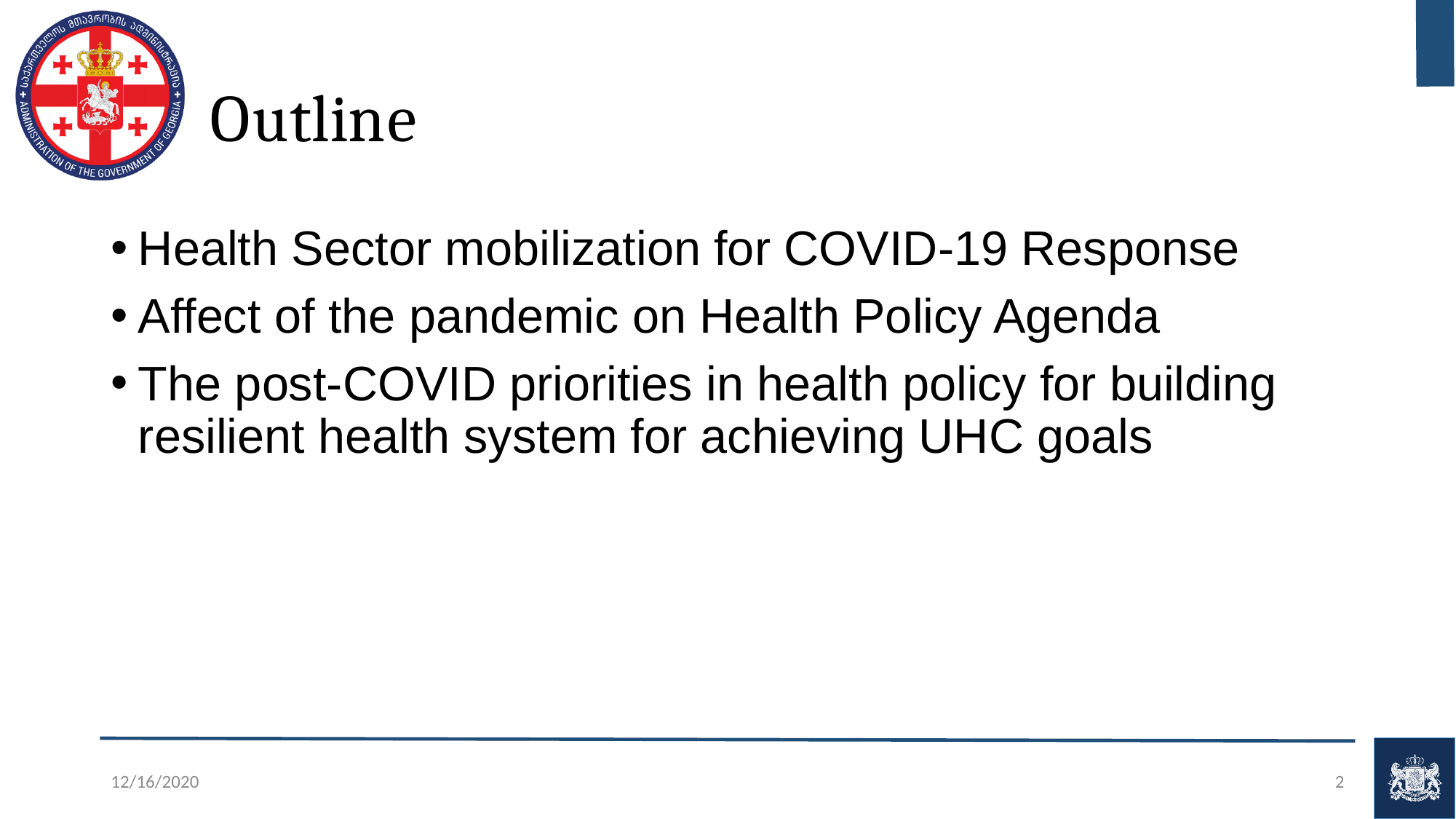

# Outline
Health Sector mobilization for COVID-19 Response
Affect of the pandemic on Health Policy Agenda
The post-COVID priorities in health policy for building resilient health system for achieving UHC goals
12/16/2020
2